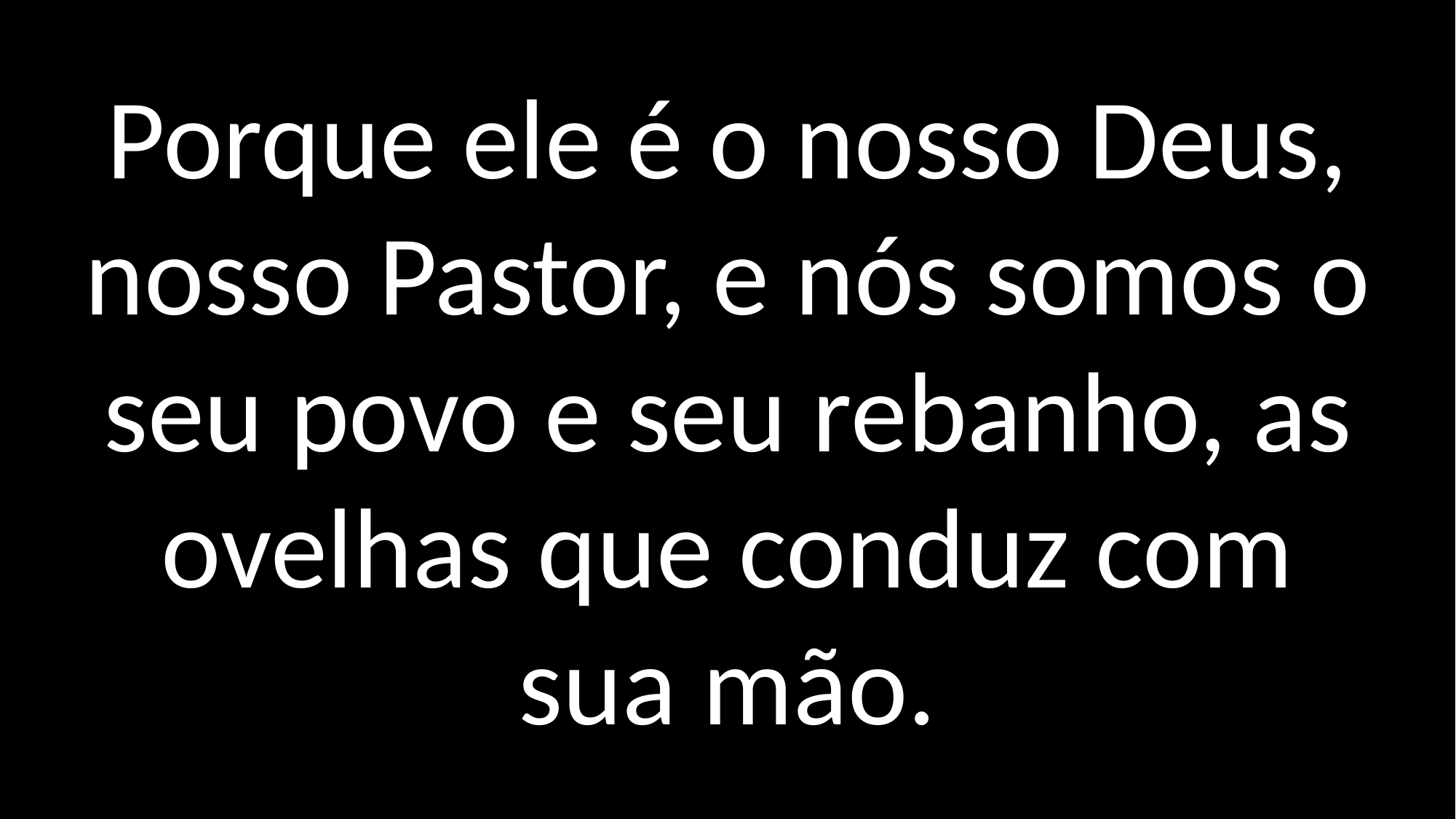

Porque ele é o nosso Deus, nosso Pastor, e nós somos o seu povo e seu rebanho, as ovelhas que conduz com
sua mão.